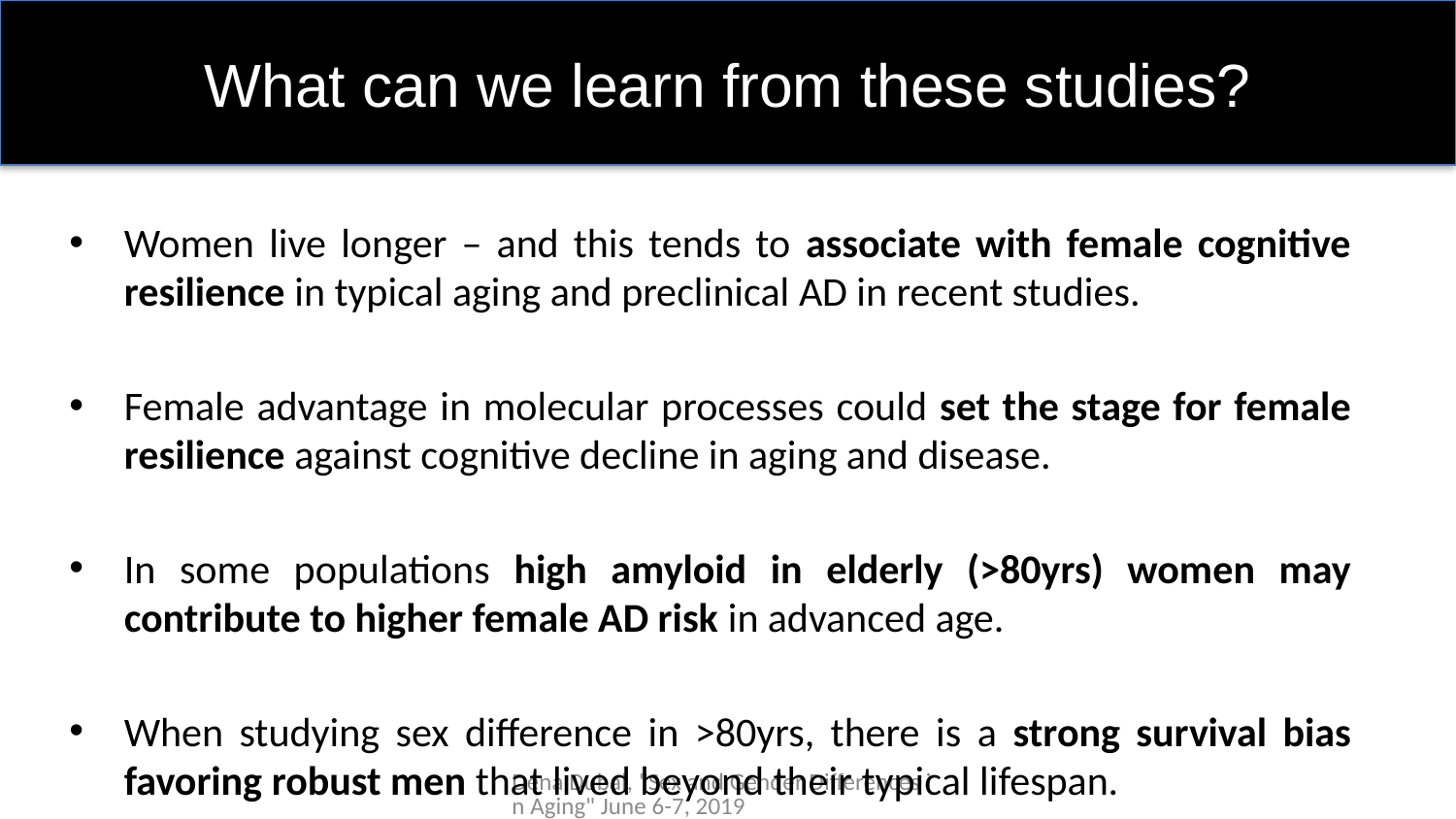

What can we learn from these studies?

# Goal:  Improve Healthspan

Women live longer – and this tends to associate with female cognitive resilience in typical aging and preclinical AD in recent studies.

Female advantage in molecular processes could set the stage for female resilience against cognitive decline in aging and disease.

In some populations high amyloid in elderly (>80yrs) women may contribute to higher female AD risk in advanced age.

When studying sex difference in >80yrs, there is a strong survival bias favoring robust men that lived beyond their typical lifespan.

Dena Dubal, "Sex and Gender Differences in Aging" June 6-7, 2019